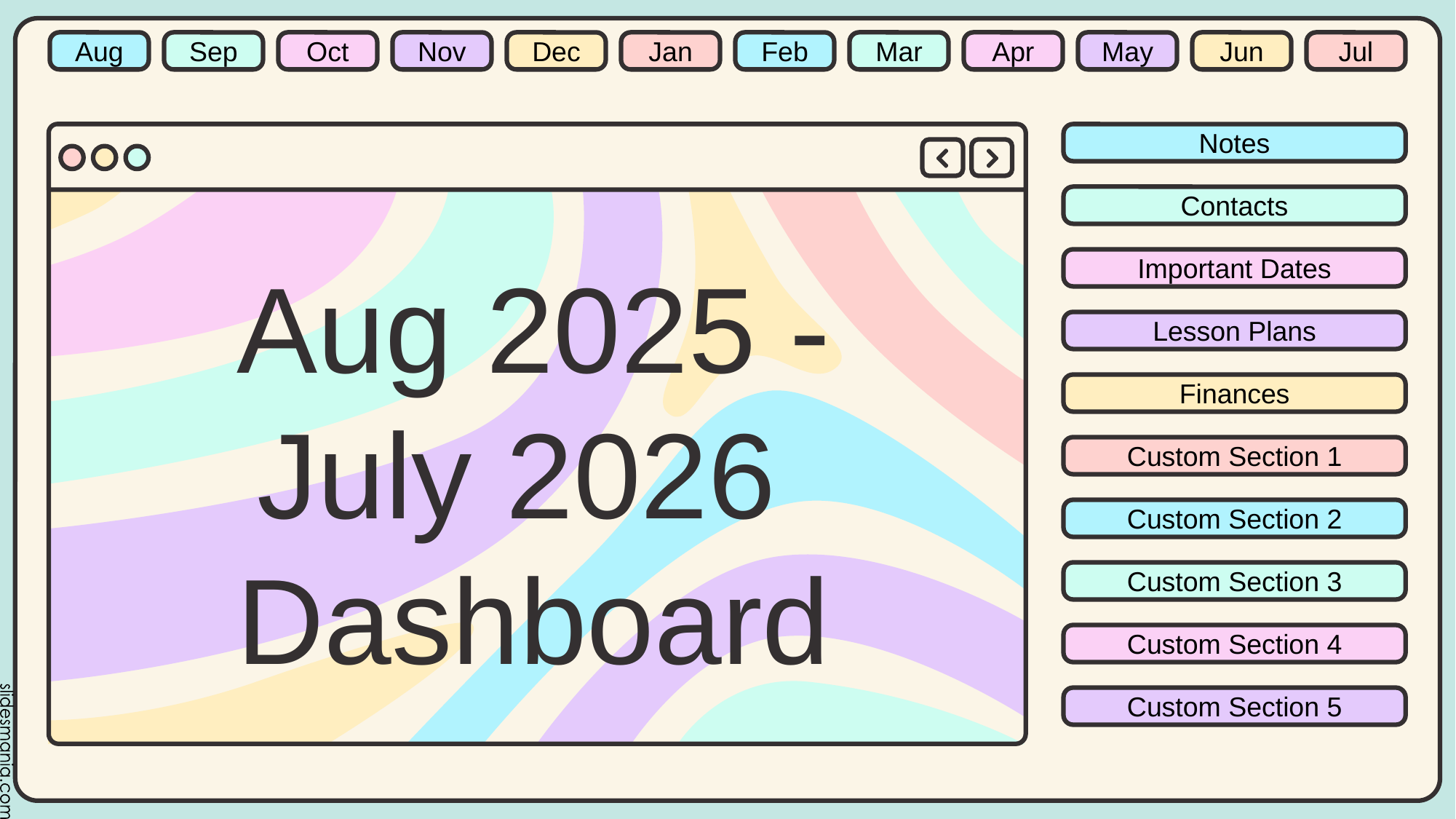

# Aug 2025 - July 2026
Dashboard